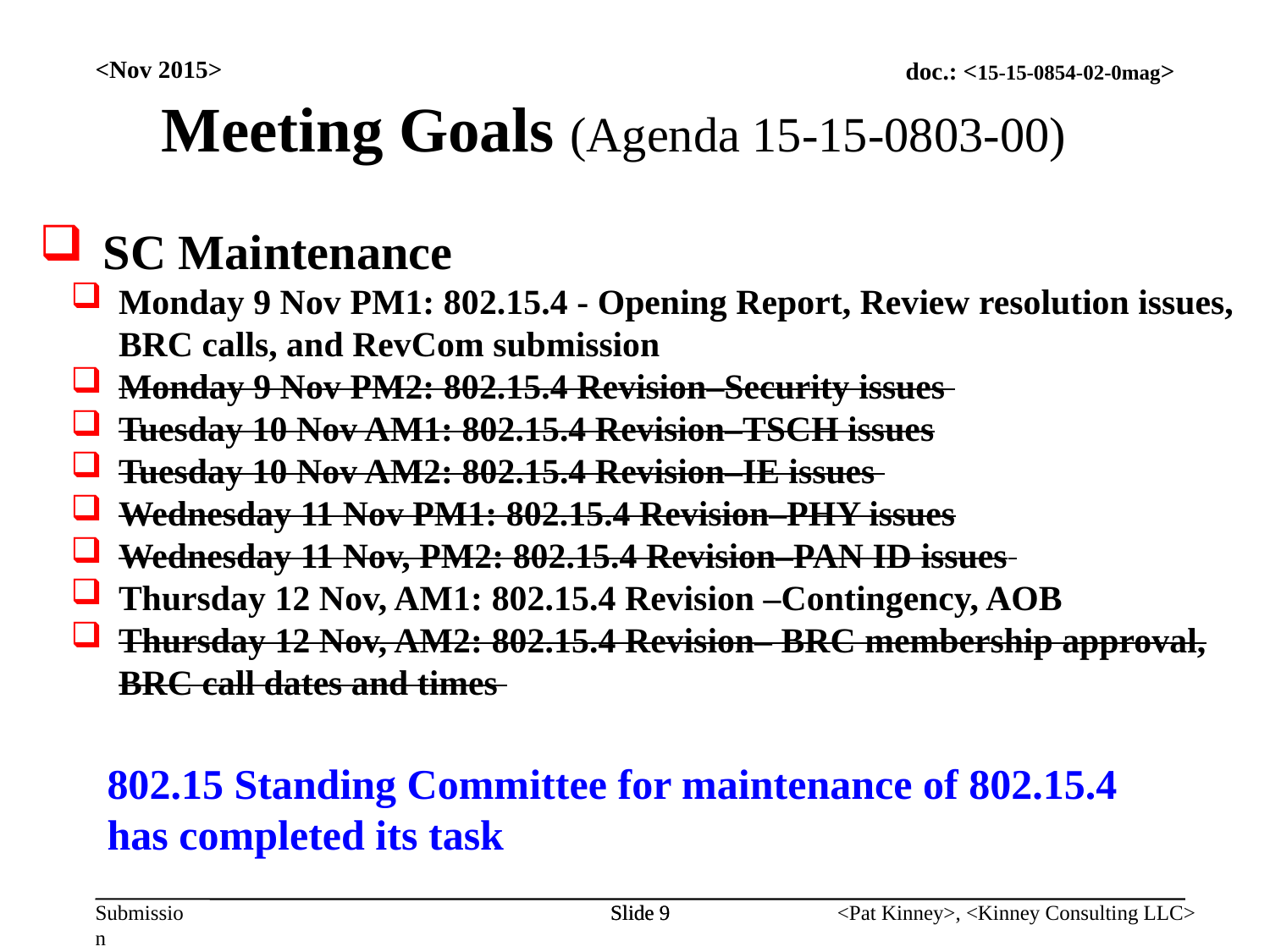

<Nov 2015>
Meeting Goals (Agenda 15-15-0803-00)
SC Maintenance
Monday 9 Nov PM1: 802.15.4 - Opening Report, Review resolution issues, BRC calls, and RevCom submission
Monday 9 Nov PM2: 802.15.4 Revision–Security issues
Tuesday 10 Nov AM1: 802.15.4 Revision–TSCH issues
Tuesday 10 Nov AM2: 802.15.4 Revision–IE issues
Wednesday 11 Nov PM1: 802.15.4 Revision–PHY issues
Wednesday 11 Nov, PM2: 802.15.4 Revision–PAN ID issues
Thursday 12 Nov, AM1: 802.15.4 Revision –Contingency, AOB
Thursday 12 Nov, AM2: 802.15.4 Revision– BRC membership approval, BRC call dates and times
802.15 Standing Committee for maintenance of 802.15.4
has completed its task
Slide 9
Slide 9
<Pat Kinney>, <Kinney Consulting LLC>